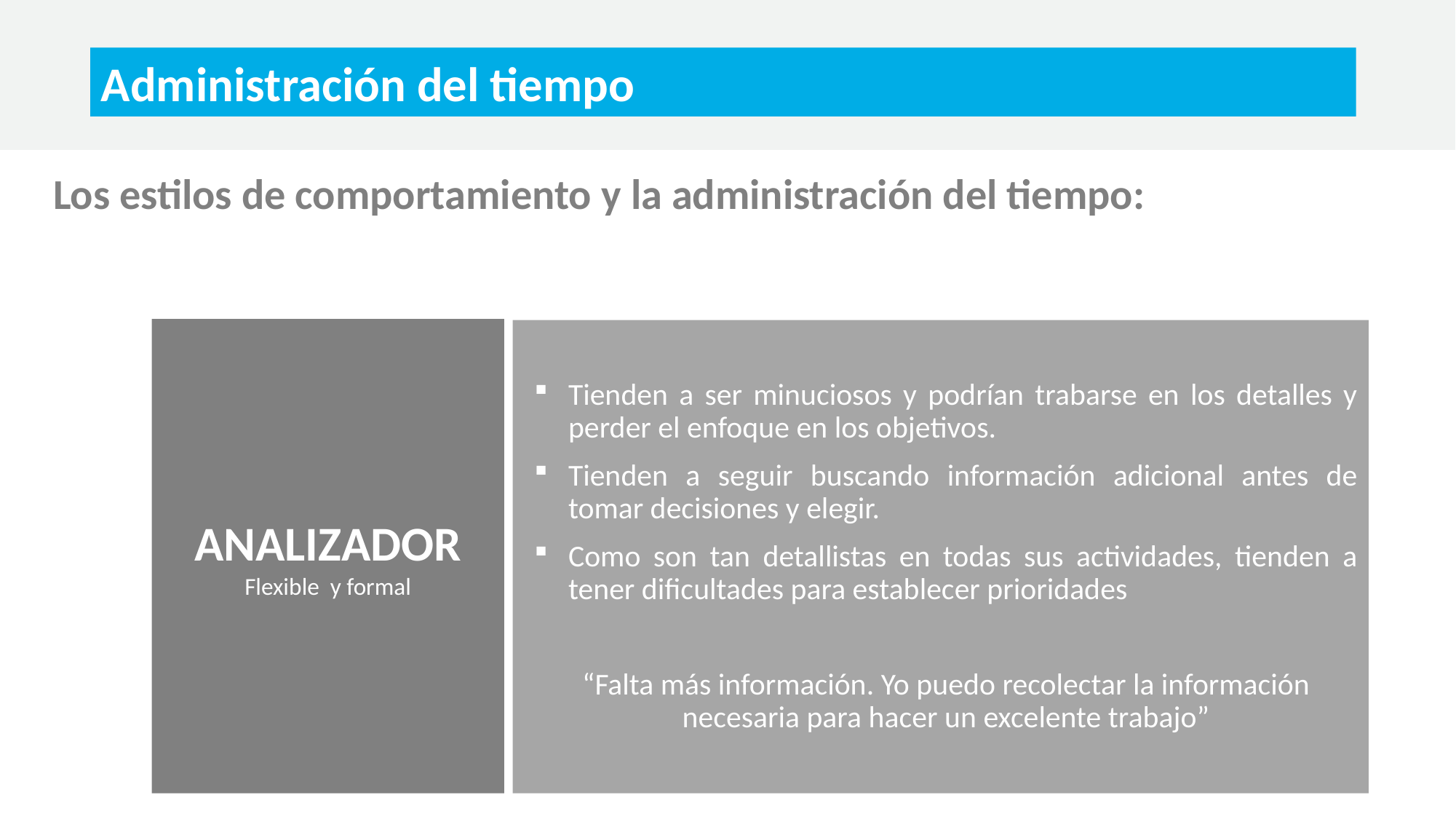

Administración del tiempo
Los estilos de comportamiento y la administración del tiempo:
ANALIZADOR
Flexible  y formal
Tienden a ser minuciosos y podrían trabarse en los detalles y perder el enfoque en los objetivos.
Tienden a seguir buscando información adicional antes de tomar decisiones y elegir.
Como son tan detallistas en todas sus actividades, tienden a tener dificultades para establecer prioridades

“Falta más información. Yo puedo recolectar la información necesaria para hacer un excelente trabajo”